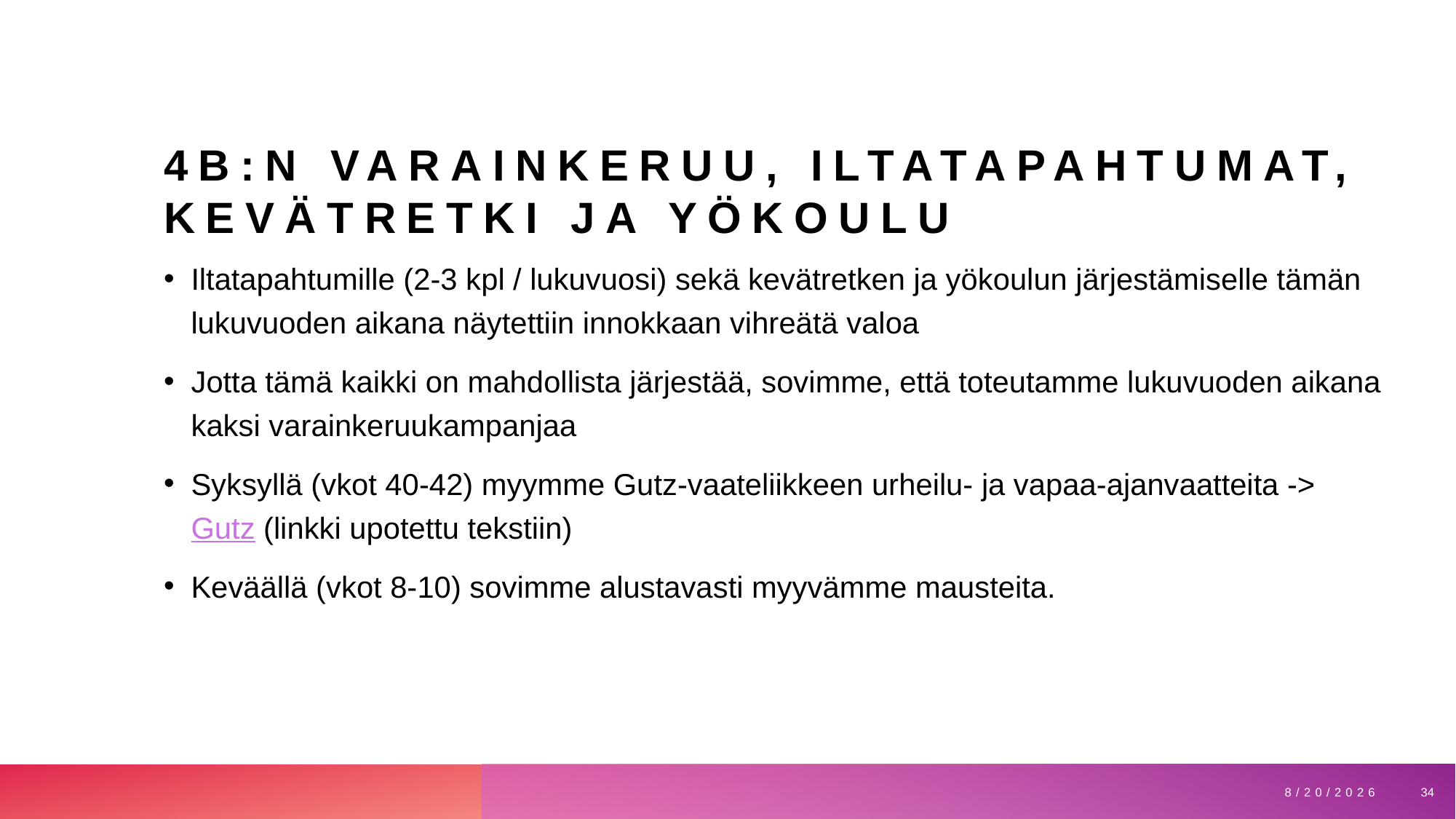

# 4B:N varainkeruu, iltatapahtumat, kevätretki ja yökoulu

Iltatapahtumille (2-3 kpl / lukuvuosi) sekä kevätretken ja yökoulun järjestämiselle tämän lukuvuoden aikana näytettiin innokkaan vihreätä valoa
Jotta tämä kaikki on mahdollista järjestää, sovimme, että toteutamme lukuvuoden aikana kaksi varainkeruukampanjaa
Syksyllä (vkot 40-42) myymme Gutz-vaateliikkeen urheilu- ja vapaa-ajanvaatteita -> Gutz (linkki upotettu tekstiin)
Keväällä (vkot 8-10) sovimme alustavasti myyvämme mausteita.
34
8/20/2026